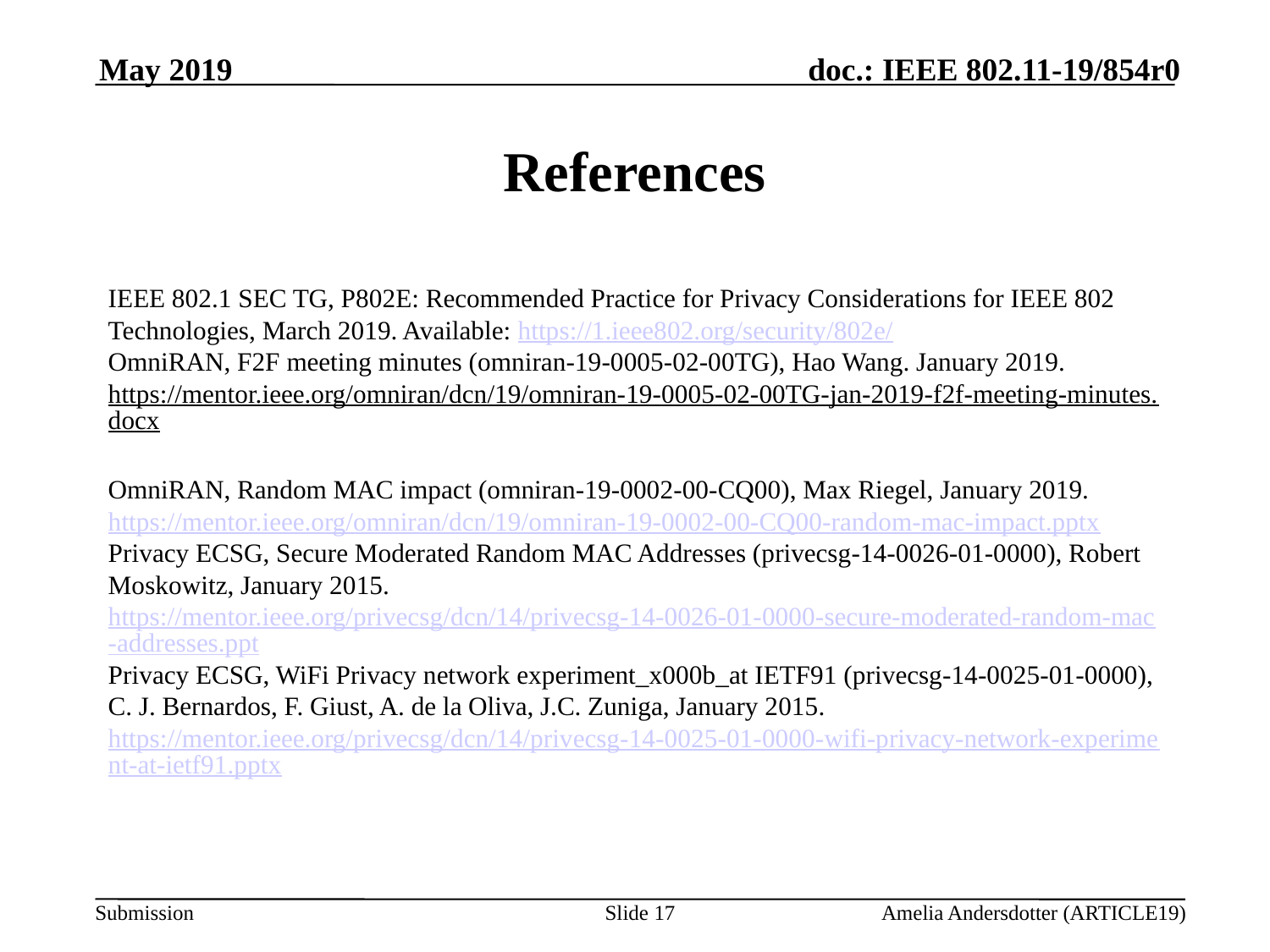

May 2019
References
IEEE 802.1 SEC TG, P802E: Recommended Practice for Privacy Considerations for IEEE 802 Technologies, March 2019. Available: https://1.ieee802.org/security/802e/
OmniRAN, F2F meeting minutes (omniran-19-0005-02-00TG), Hao Wang. January 2019.  https://mentor.ieee.org/omniran/dcn/19/omniran-19-0005-02-00TG-jan-2019-f2f-meeting-minutes.docx
OmniRAN, Random MAC impact (omniran-19-0002-00-CQ00), Max Riegel, January 2019. https://mentor.ieee.org/omniran/dcn/19/omniran-19-0002-00-CQ00-random-mac-impact.pptx
Privacy ECSG, Secure Moderated Random MAC Addresses (privecsg-14-0026-01-0000), Robert Moskowitz, January 2015. https://mentor.ieee.org/privecsg/dcn/14/privecsg-14-0026-01-0000-secure-moderated-random-mac-addresses.ppt
Privacy ECSG, WiFi Privacy network experiment_x000b_at IETF91 (privecsg-14-0025-01-0000), C. J. Bernardos, F. Giust, A. de la Oliva, J.C. Zuniga, January 2015. https://mentor.ieee.org/privecsg/dcn/14/privecsg-14-0025-01-0000-wifi-privacy-network-experiment-at-ietf91.pptx

Slide 17
Amelia Andersdotter (ARTICLE19)